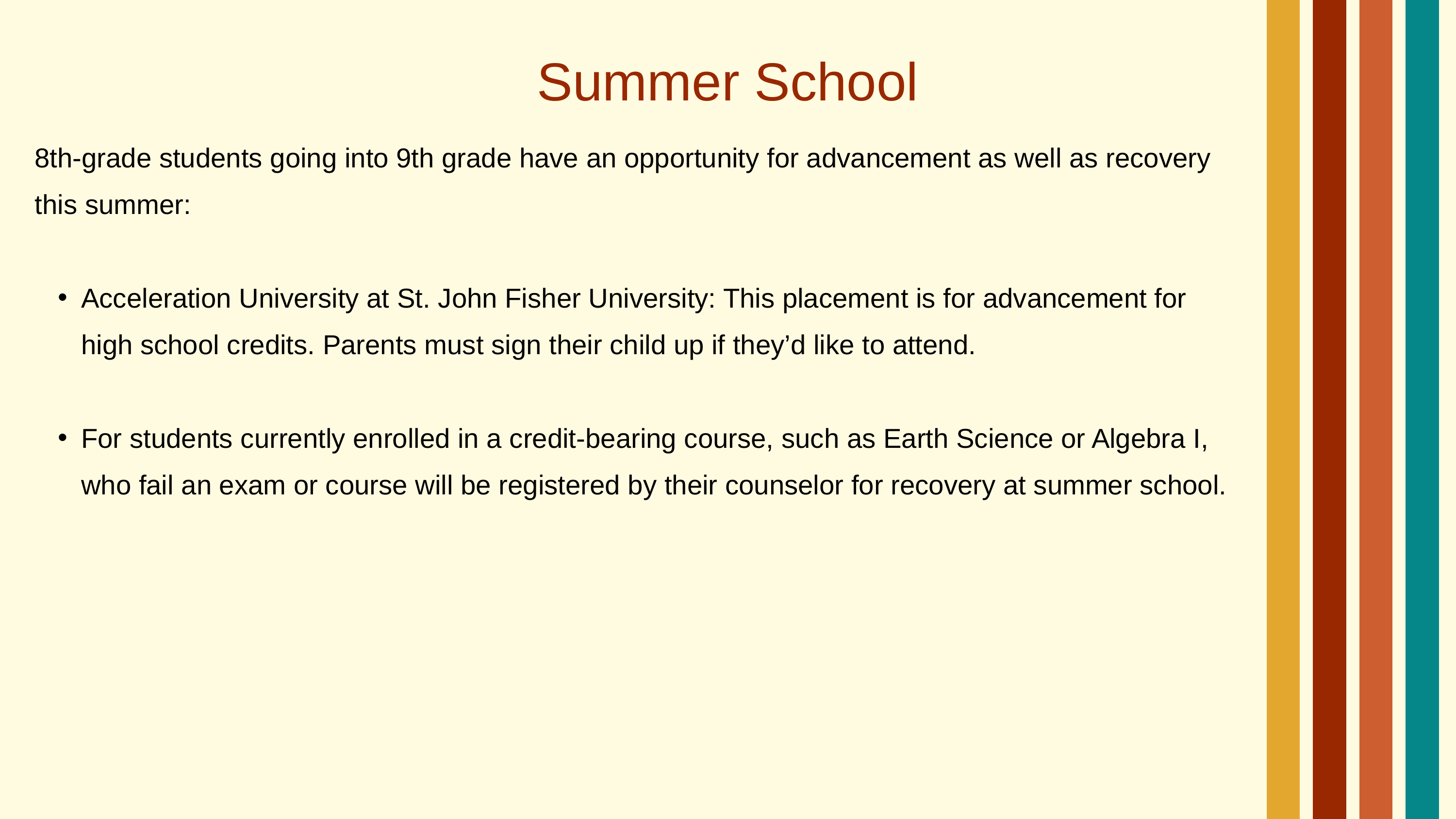

Summer School
8th-grade students going into 9th grade have an opportunity for advancement as well as recovery this summer:

Acceleration University at St. John Fisher University: This placement is for advancement for high school credits. Parents must sign their child up if they’d like to attend.

For students currently enrolled in a credit-bearing course, such as Earth Science or Algebra I, who fail an exam or course will be registered by their counselor for recovery at summer school.